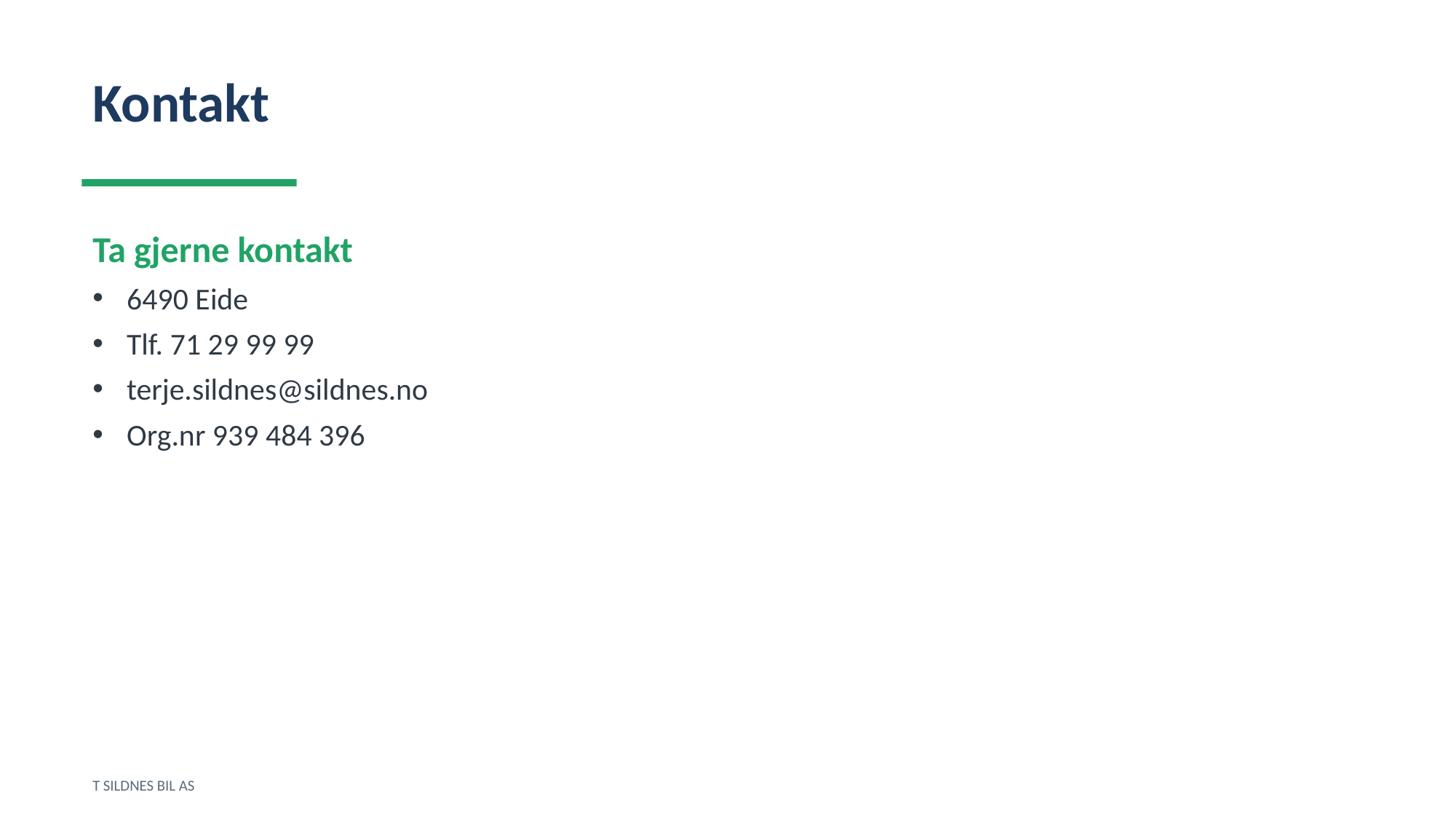

Kontakt

Ta gjerne kontakt
6490 Eide
Tlf. 71 29 99 99
terje.sildnes@sildnes.no
Org.nr 939 484 396
T SILDNES BIL AS